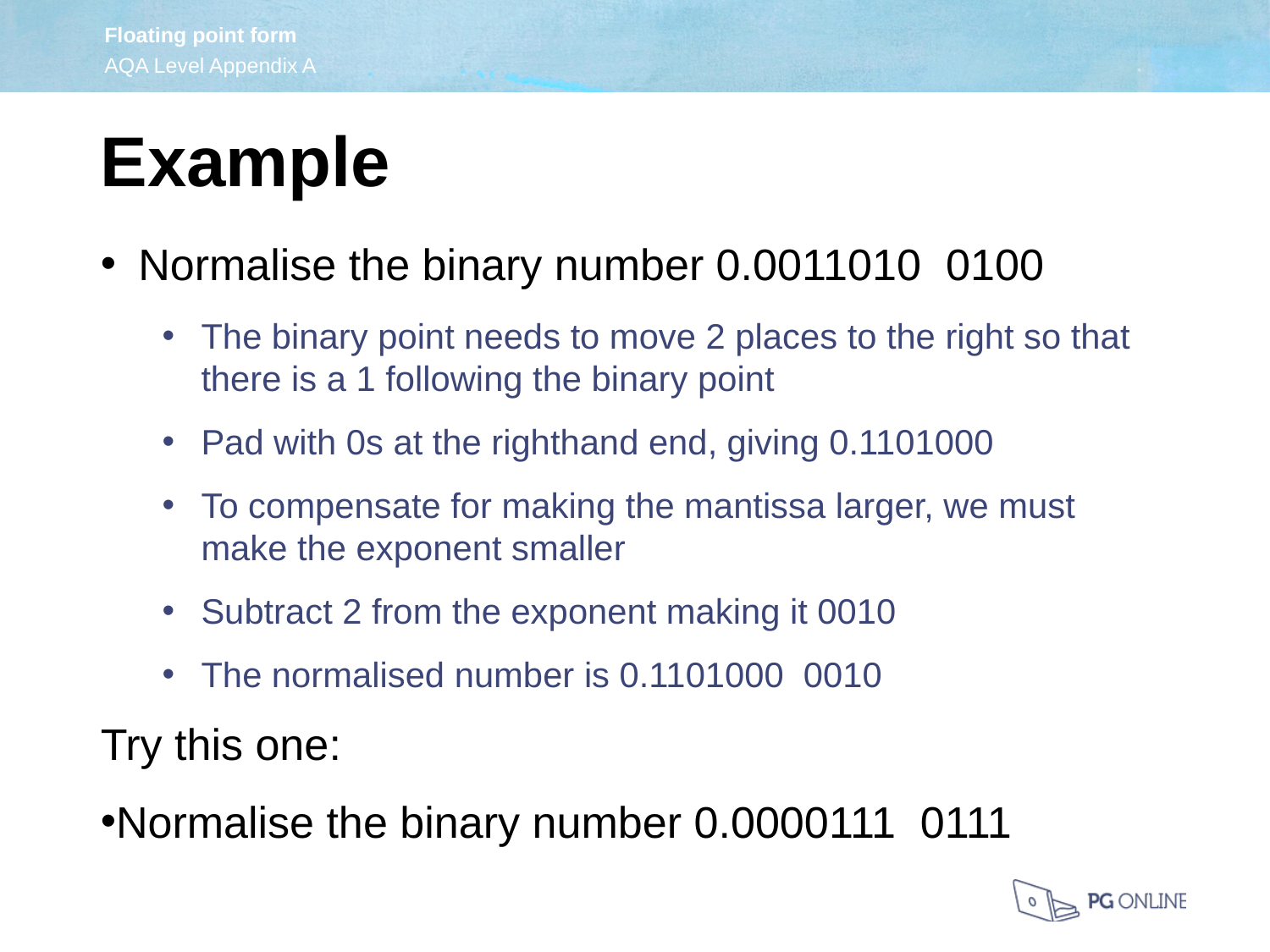

Example
Normalise the binary number 0.0011010  0100
The binary point needs to move 2 places to the right so that there is a 1 following the binary point
Pad with 0s at the righthand end, giving 0.1101000
To compensate for making the mantissa larger, we must make the exponent smaller
Subtract 2 from the exponent making it 0010
The normalised number is 0.1101000  0010
Try this one:
Normalise the binary number 0.0000111  0111